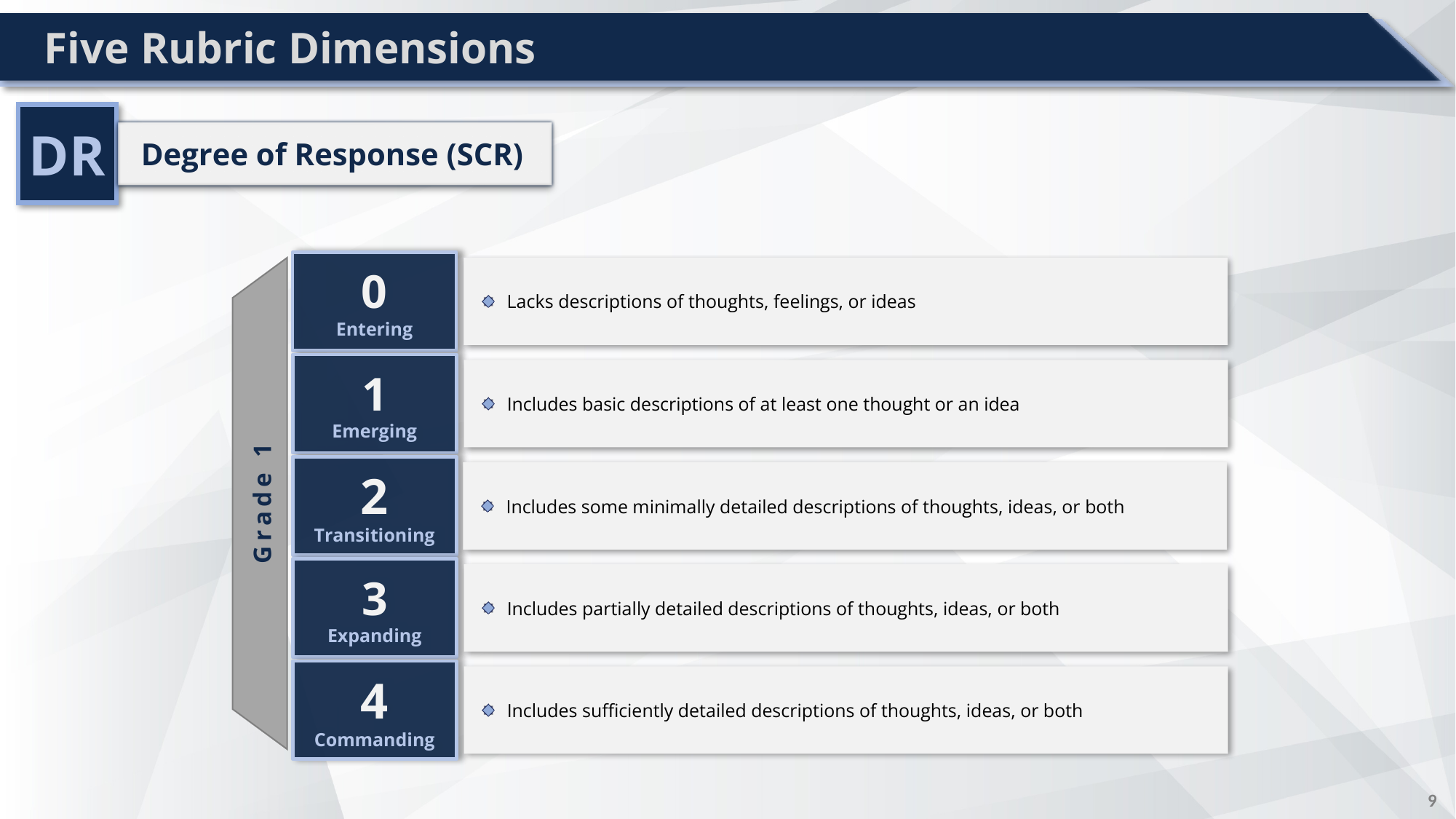

# Five Rubric Dimensions
DR
Degree of Response (SCR)
0
Entering
 Lacks descriptions of thoughts, feelings, or ideas
1
Emerging
 Includes basic descriptions of at least one thought or an idea
2
Transitioning
 Includes some minimally detailed descriptions of thoughts, ideas, or both
Grade 1
3
Expanding
 Includes partially detailed descriptions of thoughts, ideas, or both
4
Commanding
 Includes sufficiently detailed descriptions of thoughts, ideas, or both
9